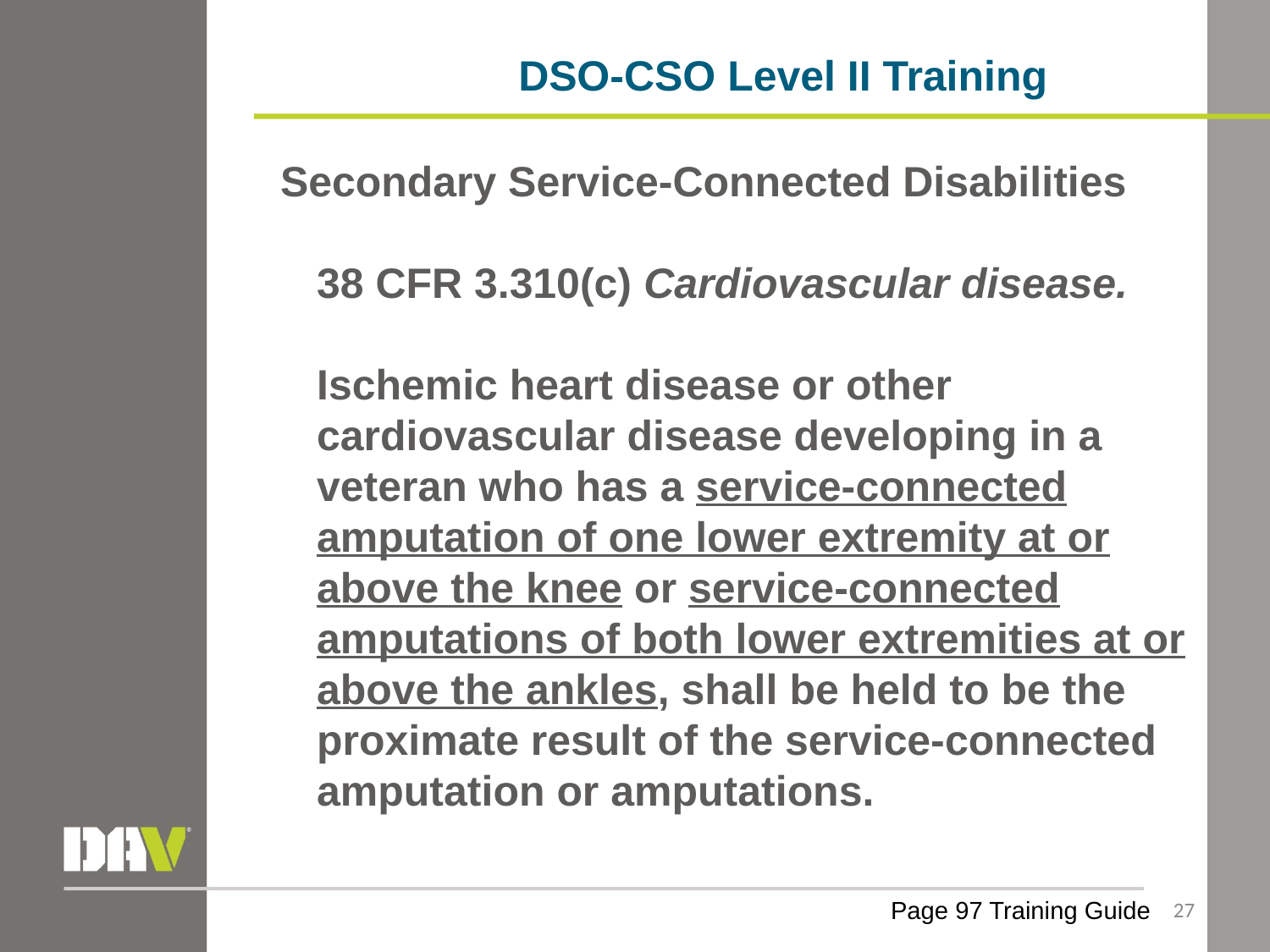

DSO-CSO Level II Training

Secondary Service-Connected Disabilities

38 CFR 3.310(c) Cardiovascular disease.

Ischemic heart disease or other cardiovascular disease developing in a veteran who has a service-connected amputation of one lower extremity at or above the knee or service-connected amputations of both lower extremities at or above the ankles, shall be held to be the proximate result of the service-connected amputation or amputations.
27
Page 97 Training Guide